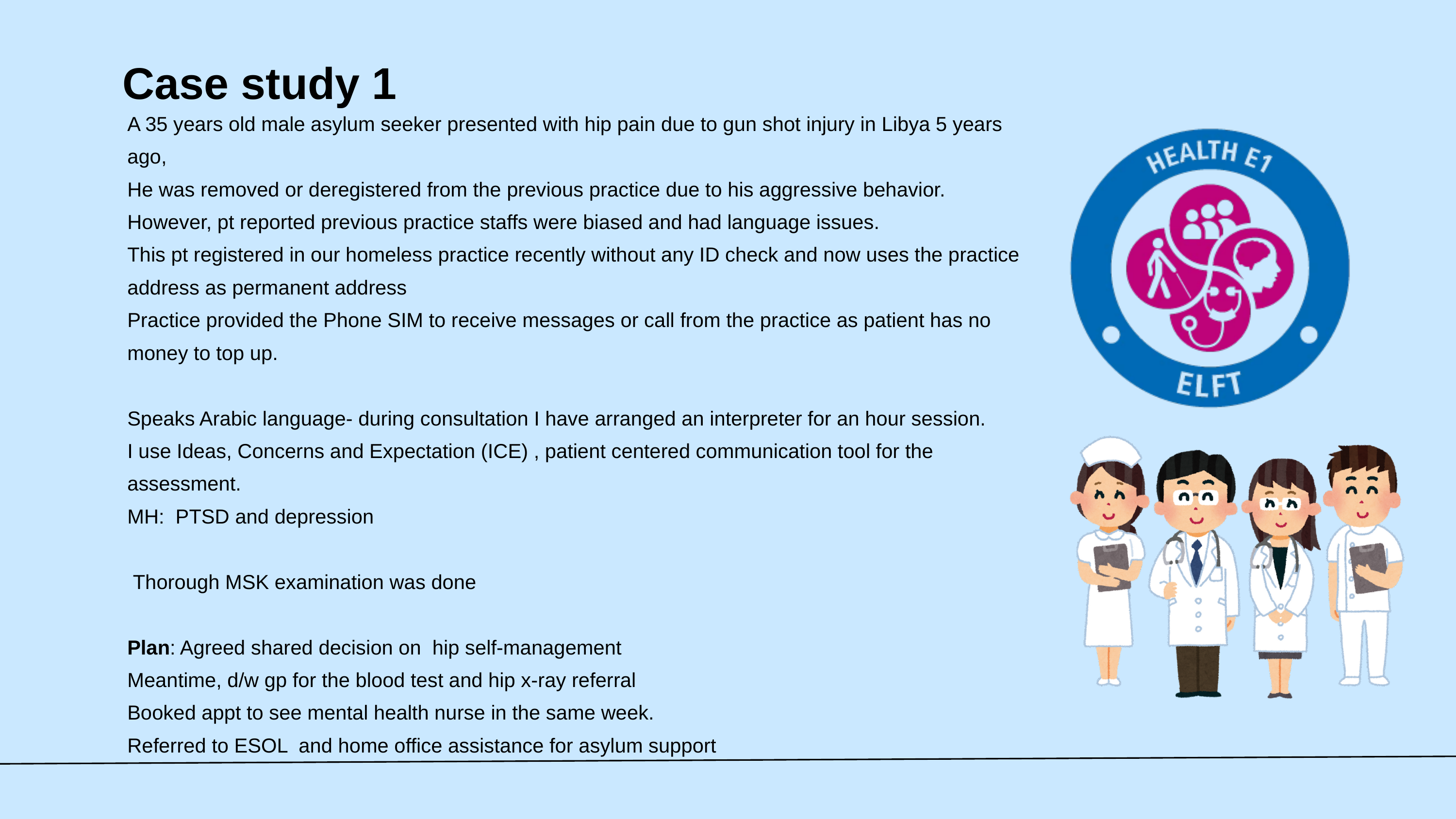

Case study 1
A 35 years old male asylum seeker presented with hip pain due to gun shot injury in Libya 5 years ago,
He was removed or deregistered from the previous practice due to his aggressive behavior. However, pt reported previous practice staffs were biased and had language issues.
This pt registered in our homeless practice recently without any ID check and now uses the practice address as permanent address
Practice provided the Phone SIM to receive messages or call from the practice as patient has no money to top up.

Speaks Arabic language- during consultation I have arranged an interpreter for an hour session.
I use Ideas, Concerns and Expectation (ICE) , patient centered communication tool for the assessment.
MH:  PTSD and depression

 Thorough MSK examination was done

Plan: Agreed shared decision on  hip self-management
Meantime, d/w gp for the blood test and hip x-ray referral
Booked appt to see mental health nurse in the same week.
Referred to ESOL  and home office assistance for asylum support